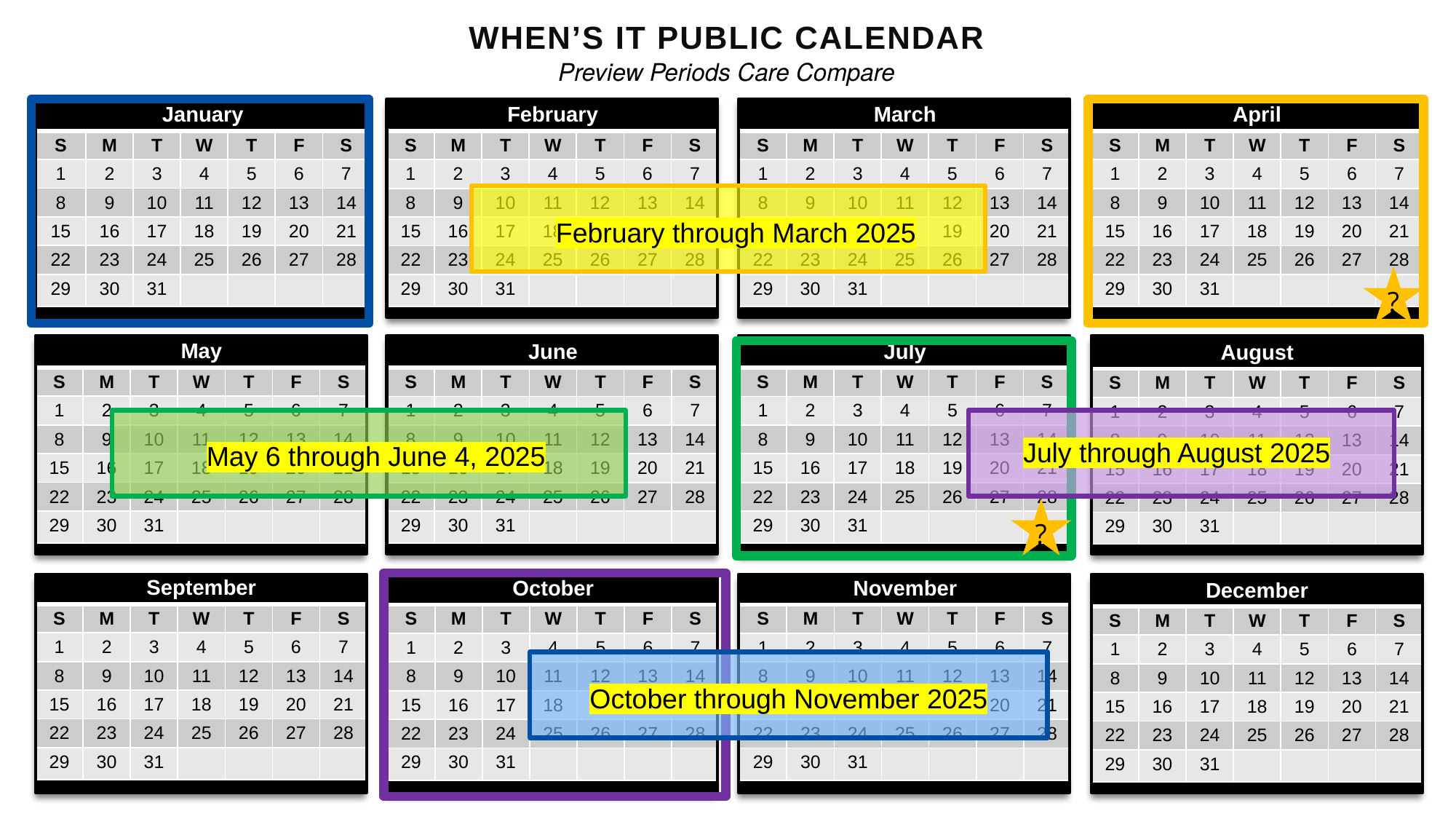

# When’s It Public Calendar
Preview Periods Care Compare

February through March 2025

?

July through August 2025
May 6 through June 4, 2025

?

October through November 2025